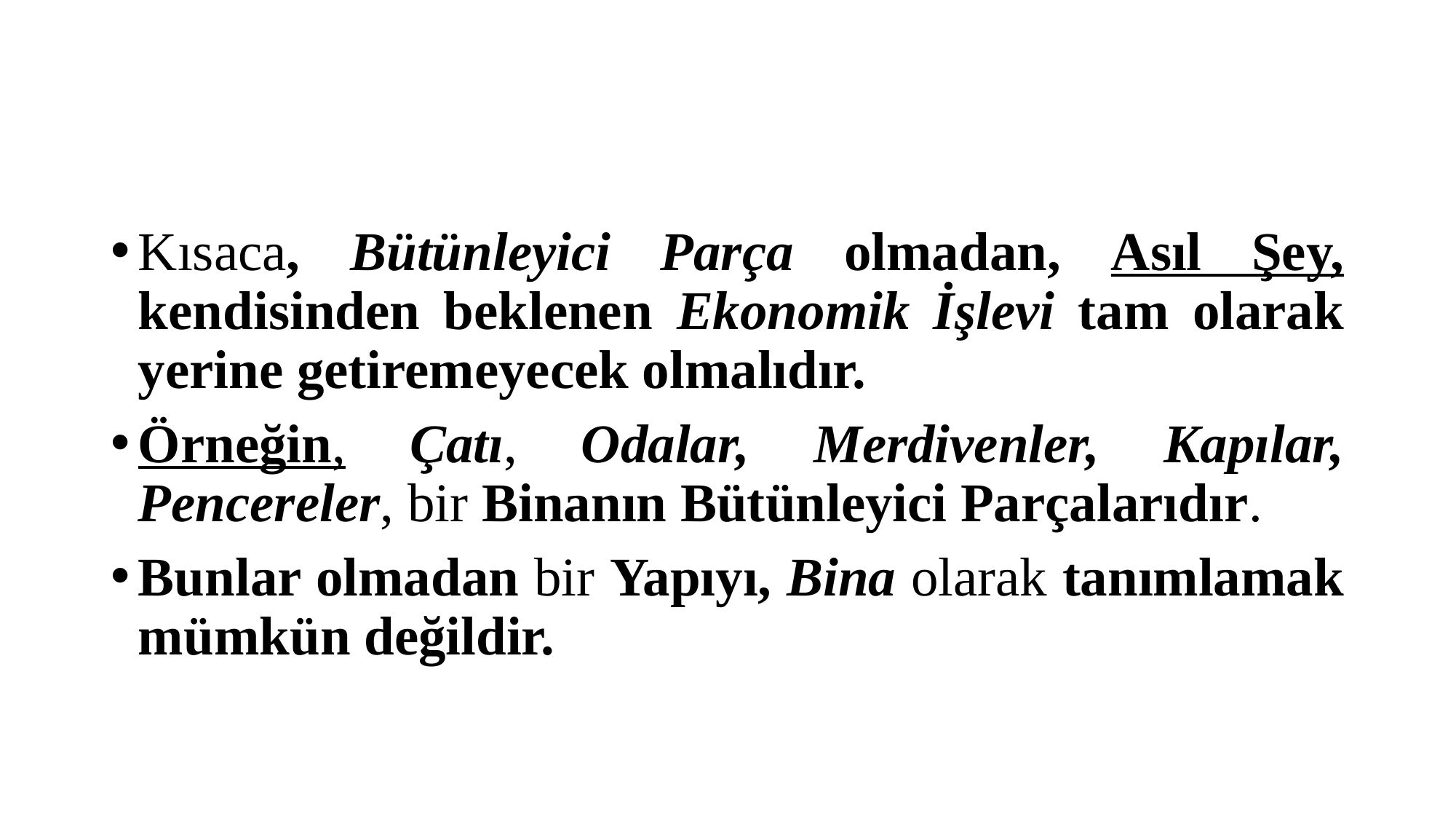

#
Kısaca, Bütünleyici Parça olmadan, Asıl Şey, kendisinden beklenen Ekonomik İşlevi tam olarak yerine getiremeyecek olmalıdır.
Örneğin, Çatı, Odalar, Merdivenler, Kapılar, Pencereler, bir Binanın Bütünleyici Parçalarıdır.
Bunlar olmadan bir Yapıyı, Bina olarak tanımlamak mümkün değildir.